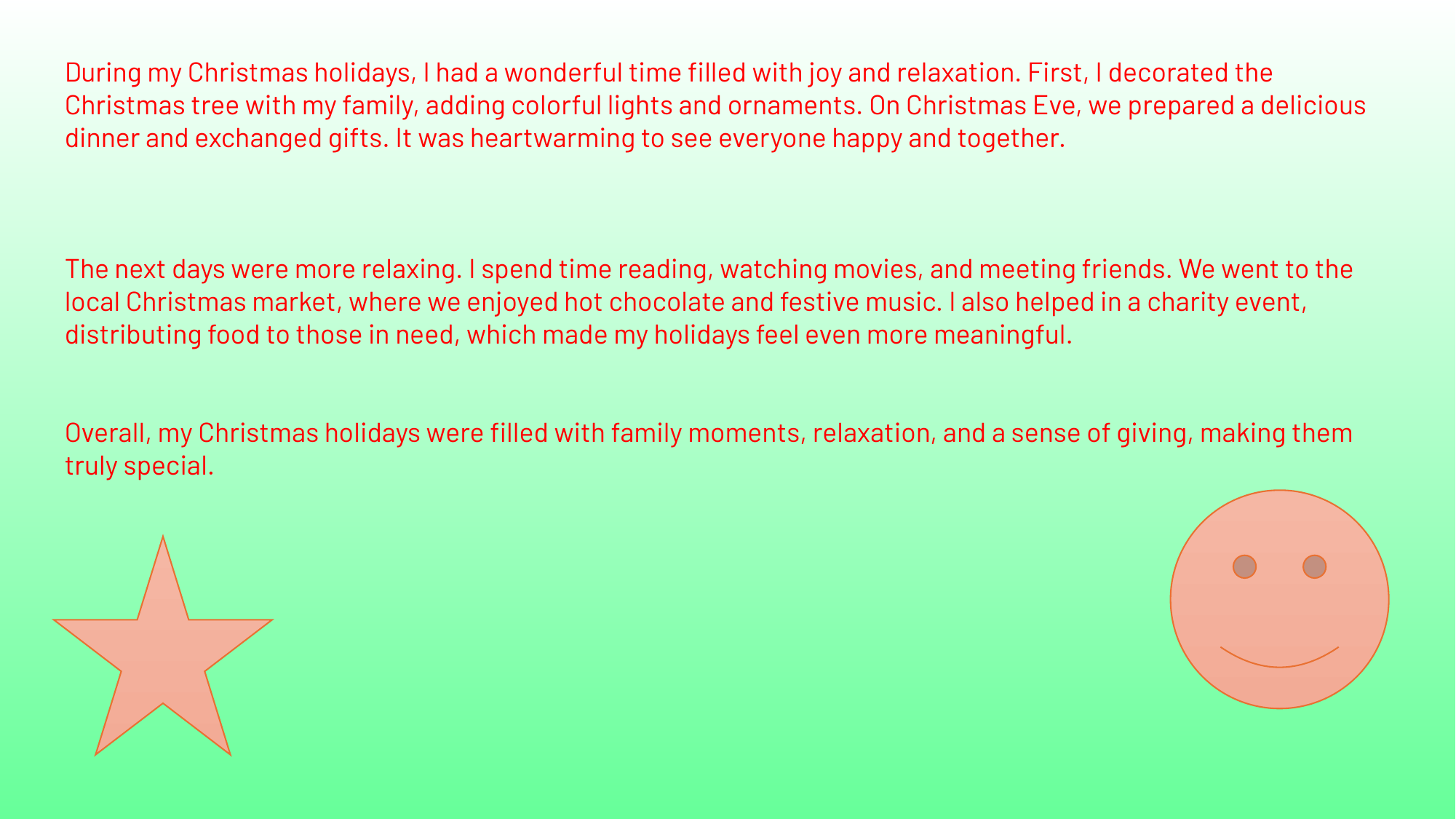

During my Christmas holidays, I had a wonderful time filled with joy and relaxation. First, I decorated the Christmas tree with my family, adding colorful lights and ornaments. On Christmas Eve, we prepared a delicious dinner and exchanged gifts. It was heartwarming to see everyone happy and together.

The next days were more relaxing. I spend time reading, watching movies, and meeting friends. We went to the local Christmas market, where we enjoyed hot chocolate and festive music. I also helped in a charity event, distributing food to those in need, which made my holidays feel even more meaningful.

Overall, my Christmas holidays were filled with family moments, relaxation, and a sense of giving, making them truly special.